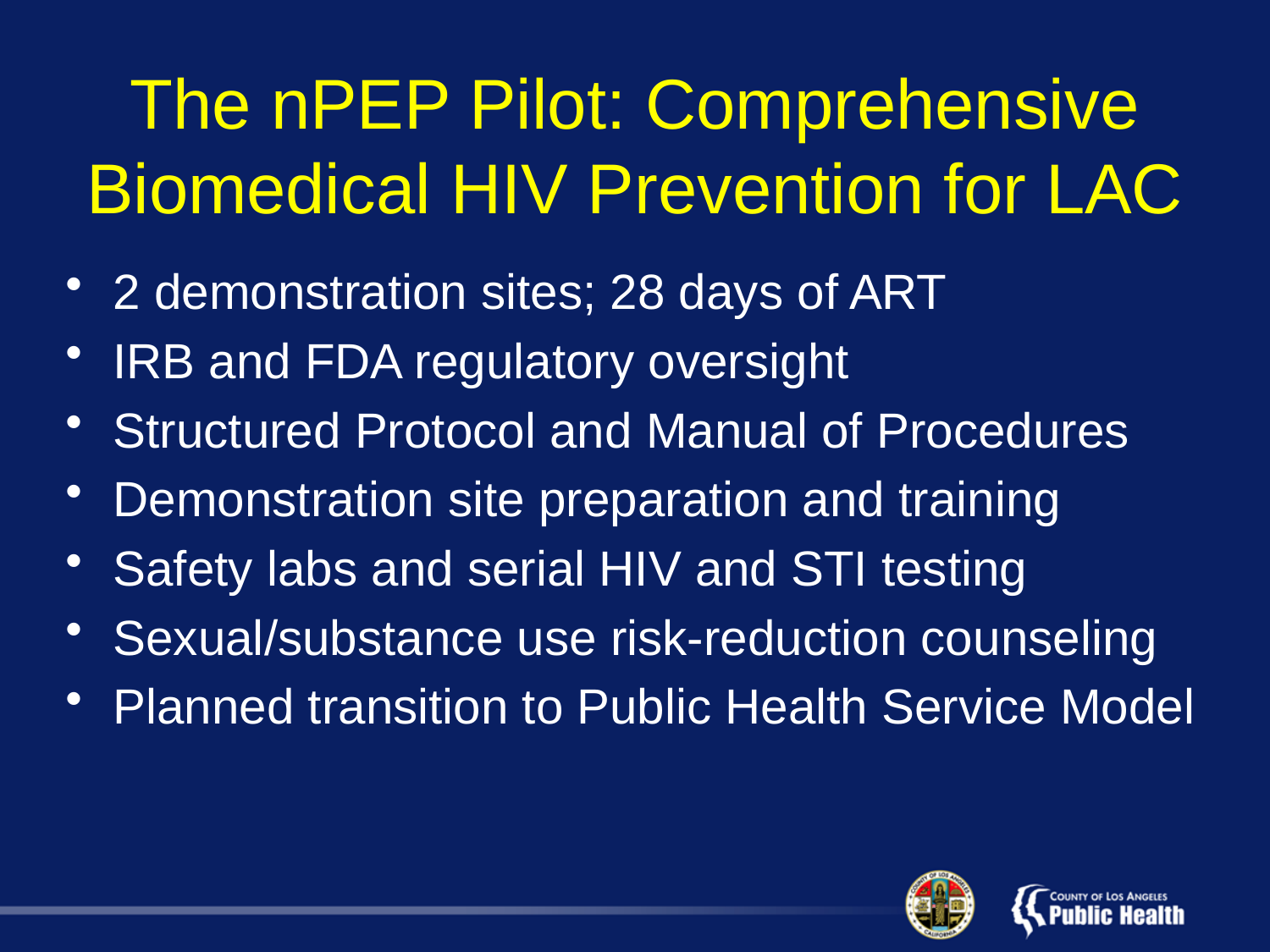

# The nPEP Pilot: Comprehensive Biomedical HIV Prevention for LAC
2 demonstration sites; 28 days of ART
IRB and FDA regulatory oversight
Structured Protocol and Manual of Procedures
Demonstration site preparation and training
Safety labs and serial HIV and STI testing
Sexual/substance use risk-reduction counseling
Planned transition to Public Health Service Model